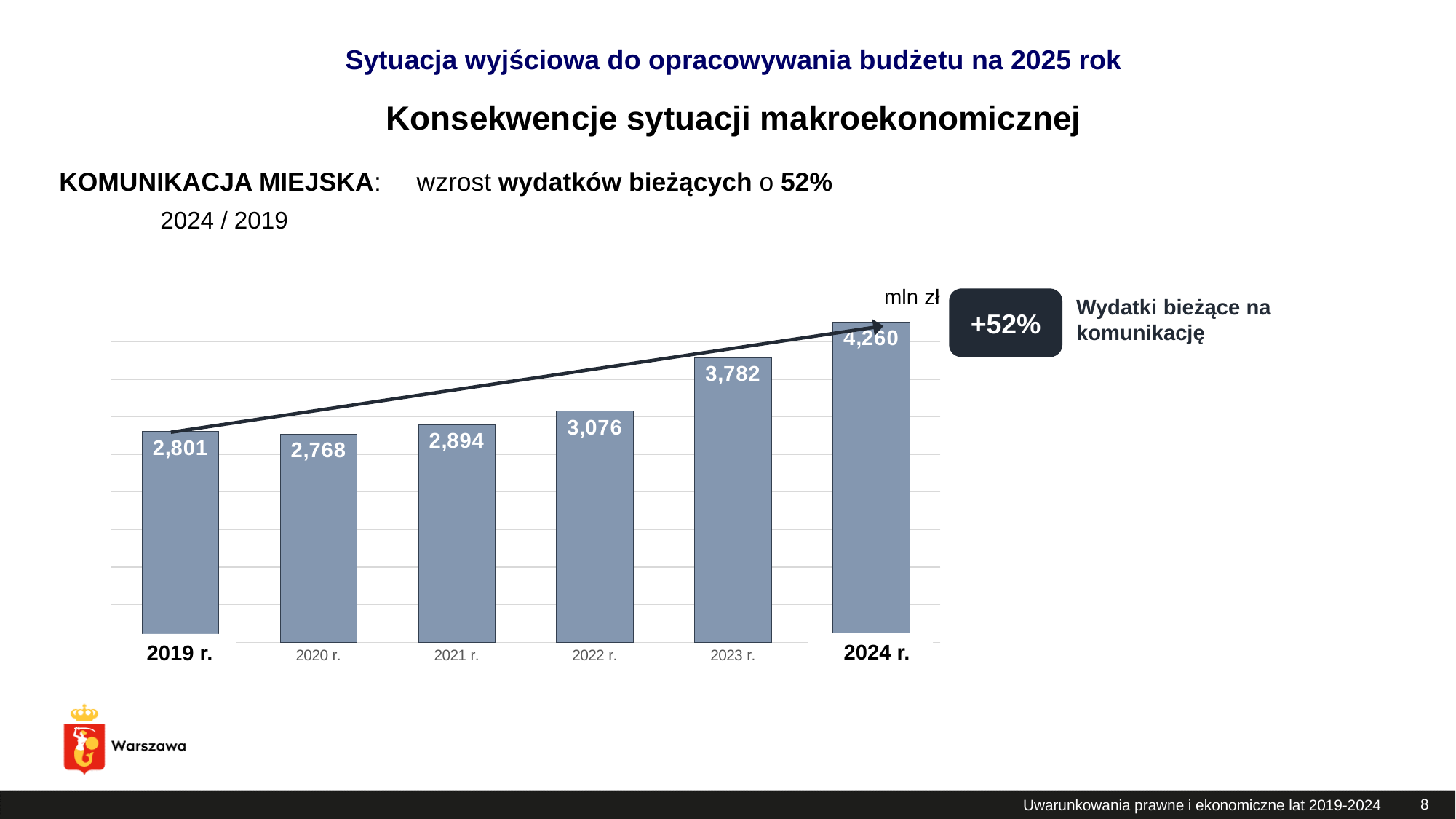

Sytuacja wyjściowa do opracowywania budżetu na 2025 rok
Konsekwencje sytuacji makroekonomicznej
KOMUNIKACJA MIEJSKA:     wzrost wydatków bieżących o 52%

2024 / 2019
mln zł
Wydatki bieżące na komunikację
+52%

### Chart

| Category | wydatki |
|---|---|
| 2019 r. | 2801.0 |
| 2020 r. | 2768.0 |
| 2021 r. | 2894.0 |
| 2022 r. | 3076.0 |
| 2023 r. | 3782.0 |
| 2024 r. | 4260.0 |
2024 r.

2019 r.
Uwarunkowania prawne i ekonomiczne lat 2019-2024
8